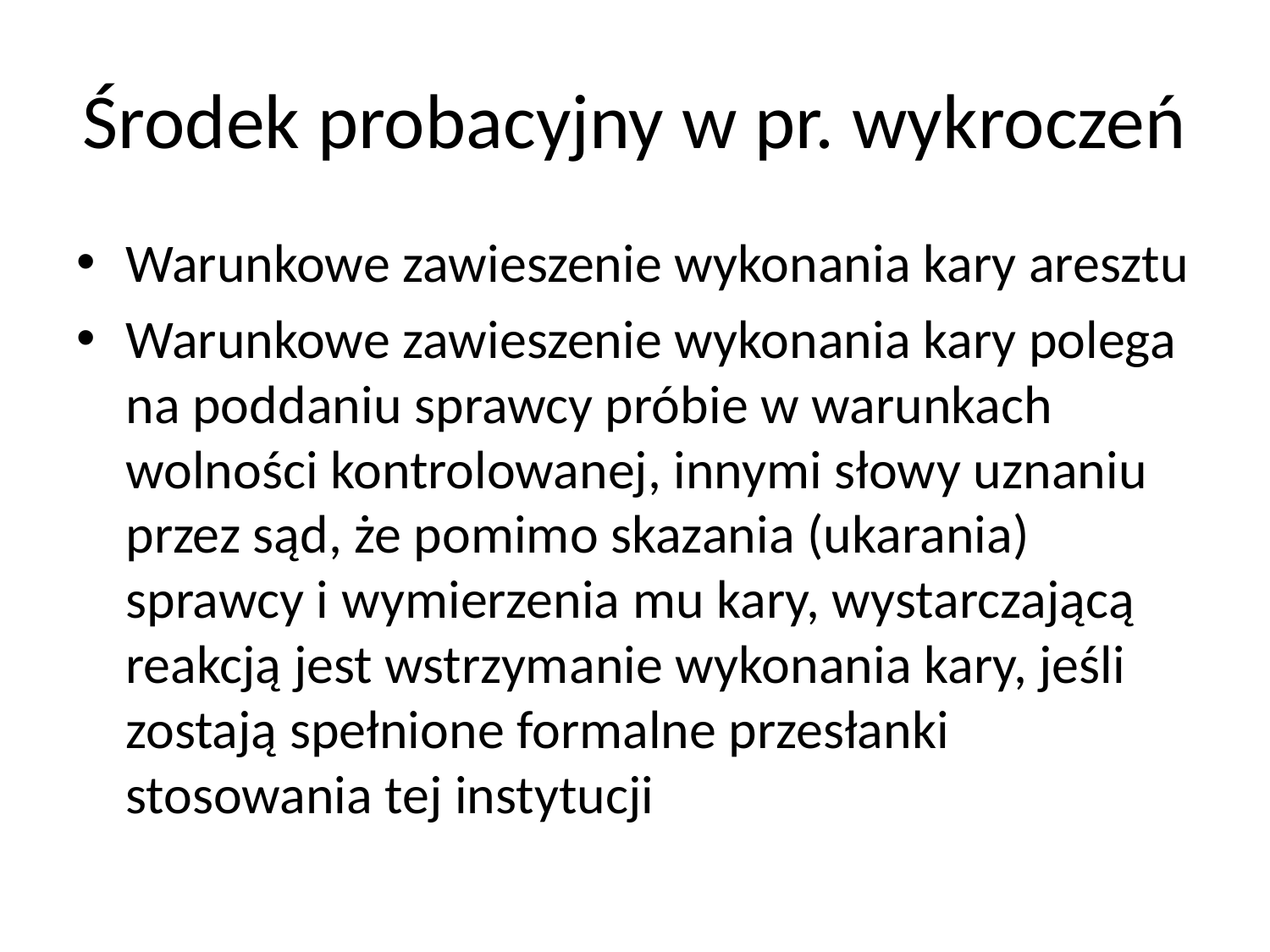

# Środek probacyjny w pr. wykroczeń
Warunkowe zawieszenie wykonania kary aresztu
Warunkowe zawieszenie wykonania kary polega na poddaniu sprawcy próbie w warunkach wolności kontrolowanej, innymi słowy uznaniu przez sąd, że pomimo skazania (ukarania) sprawcy i wymierzenia mu kary, wystarczającą reakcją jest wstrzymanie wykonania kary, jeśli zostają spełnione formalne przesłanki stosowania tej instytucji